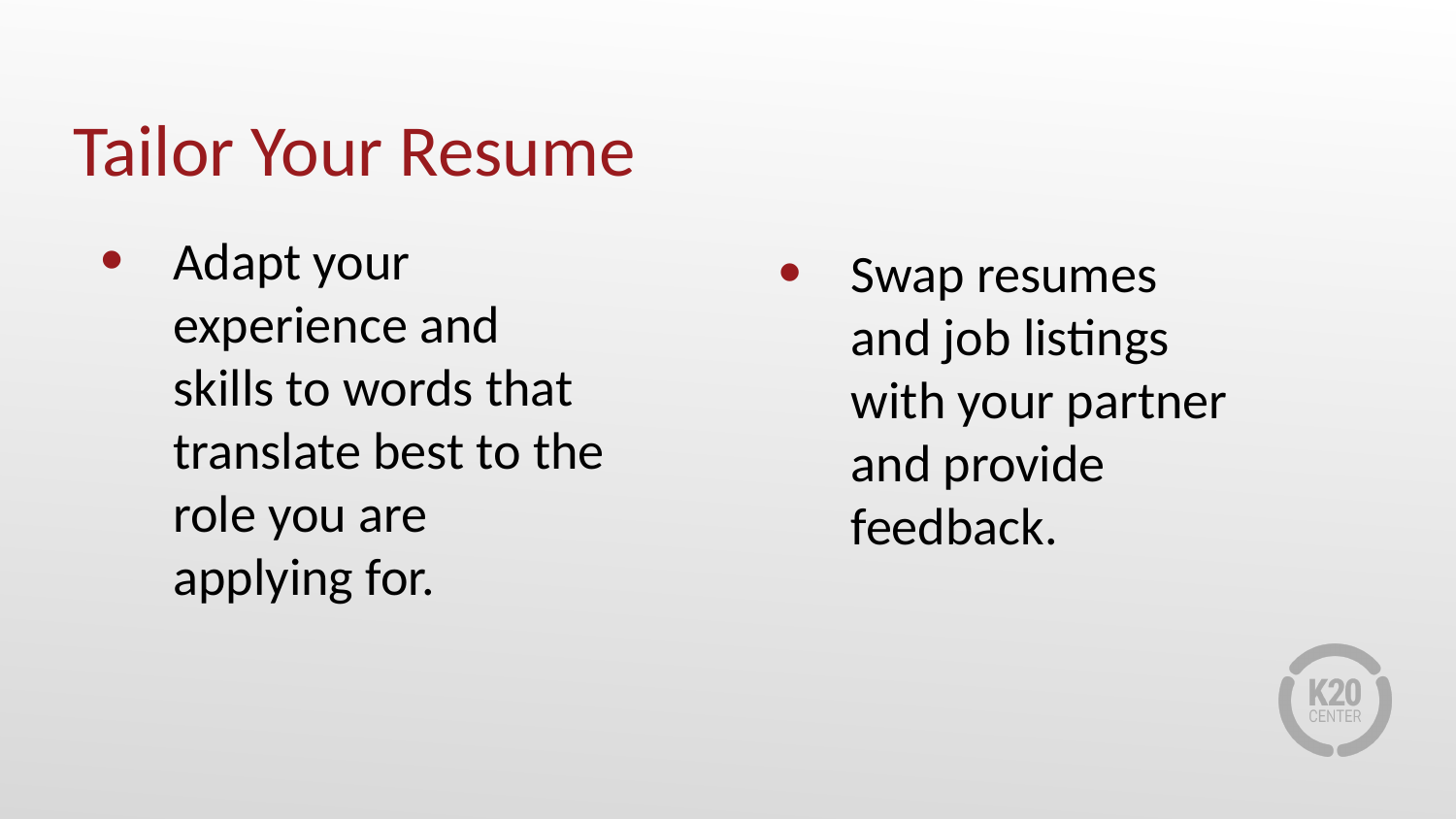

# Tailor Your Resume
Adapt your experience and skills to words that translate best to the role you are applying for.

Swap resumes and job listings with your partner and provide feedback.